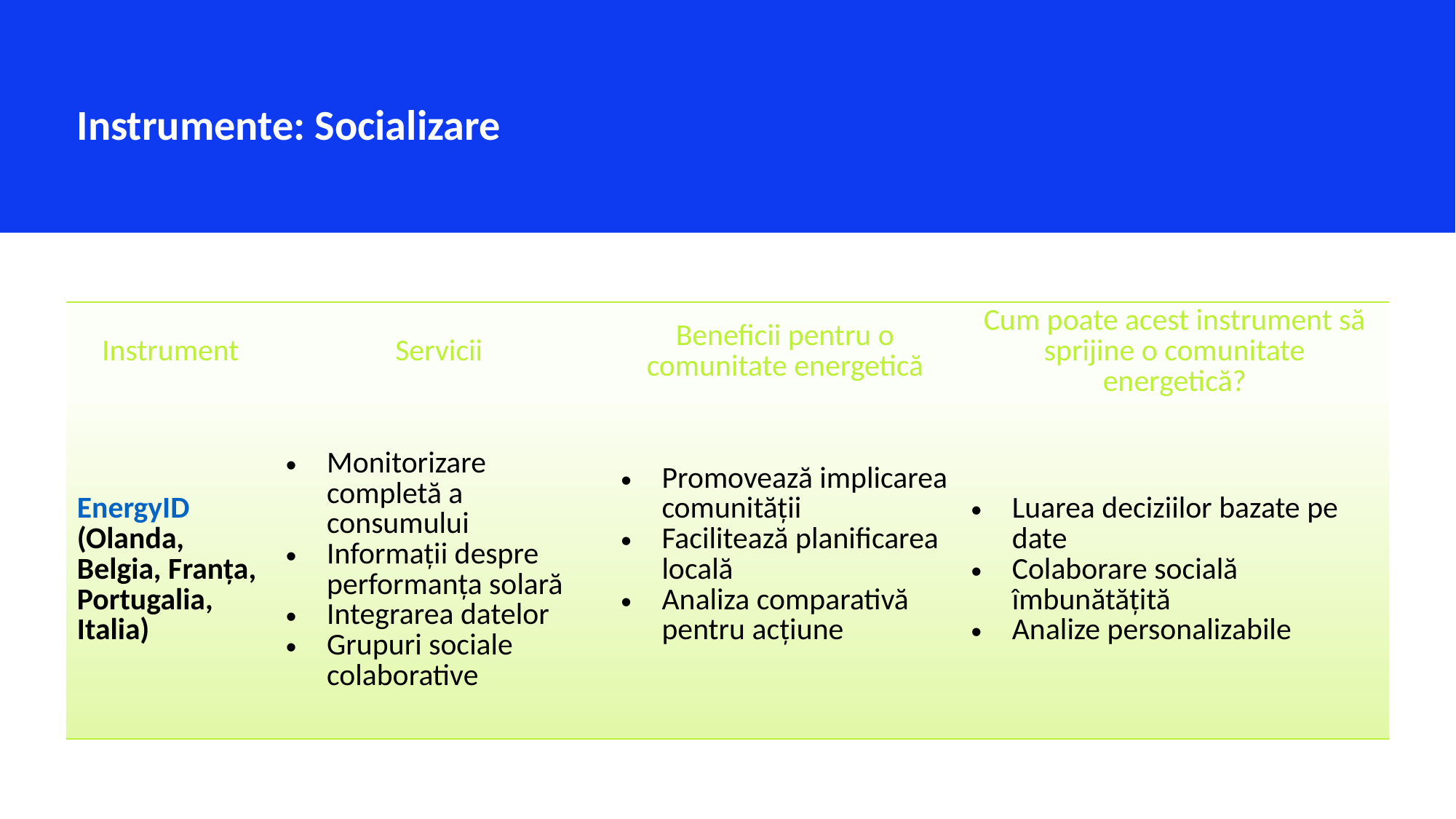

Instrumente: Socializare

| Instrument | Servicii | Beneficii pentru o comunitate energetică | Cum poate acest instrument să sprijine o comunitate energetică? |
| --- | --- | --- | --- |
| EnergyID (Olanda, Belgia, Franța, Portugalia, Italia) | Monitorizare completă a consumului Informații despre performanța solară Integrarea datelor Grupuri sociale colaborative | Promovează implicarea comunității Facilitează planificarea locală Analiza comparativă pentru acțiune | Luarea deciziilor bazate pe date Colaborare socială îmbunătățită Analize personalizabile |